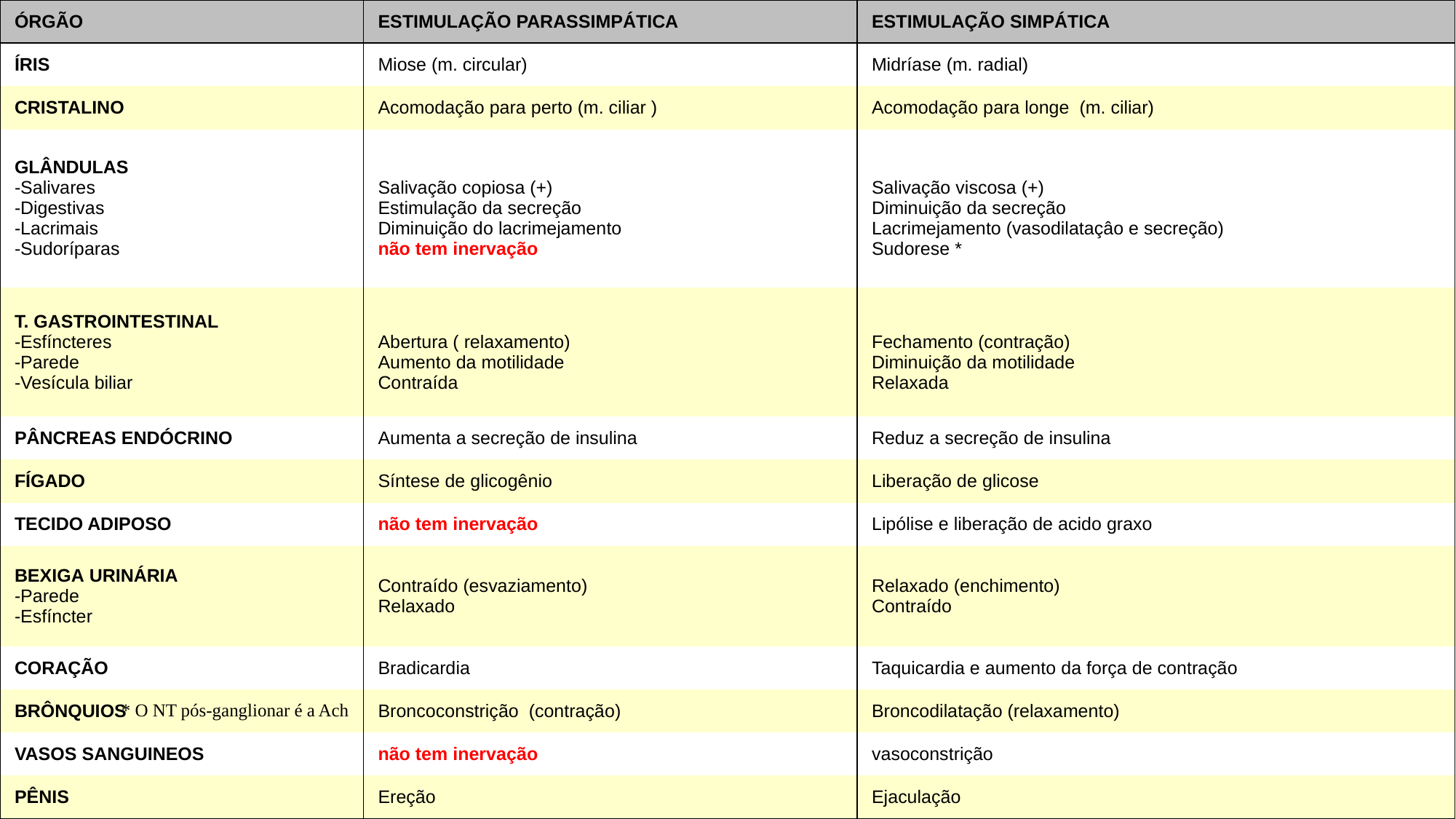

| ÓRGÃO | ESTIMULAÇÃO PARASSIMPÁTICA | ESTIMULAÇÃO SIMPÁTICA |
| --- | --- | --- |
| ÍRIS | Miose (m. circular) | Midríase (m. radial) |
| CRISTALINO | Acomodação para perto (m. ciliar ) | Acomodação para longe (m. ciliar) |
| GLÂNDULAS -Salivares -Digestivas -Lacrimais -Sudoríparas | Salivação copiosa (+) Estimulação da secreção Diminuição do lacrimejamento não tem inervação | Salivação viscosa (+) Diminuição da secreção Lacrimejamento (vasodilataçâo e secreção) Sudorese \* |
| T. GASTROINTESTINAL -Esfíncteres -Parede -Vesícula biliar | Abertura ( relaxamento) Aumento da motilidade Contraída | Fechamento (contração) Diminuição da motilidade Relaxada |
| PÂNCREAS ENDÓCRINO | Aumenta a secreção de insulina | Reduz a secreção de insulina |
| FÍGADO | Síntese de glicogênio | Liberação de glicose |
| TECIDO ADIPOSO | não tem inervação | Lipólise e liberação de acido graxo |
| BEXIGA URINÁRIA -Parede -Esfíncter | Contraído (esvaziamento) Relaxado | Relaxado (enchimento) Contraído |
| CORAÇÃO | Bradicardia | Taquicardia e aumento da força de contração |
| BRÔNQUIOS | Broncoconstrição (contração) | Broncodilatação (relaxamento) |
| VASOS SANGUINEOS | não tem inervação | vasoconstrição |
| PÊNIS | Ereção | Ejaculação |
* O NT pós-ganglionar é a Ach